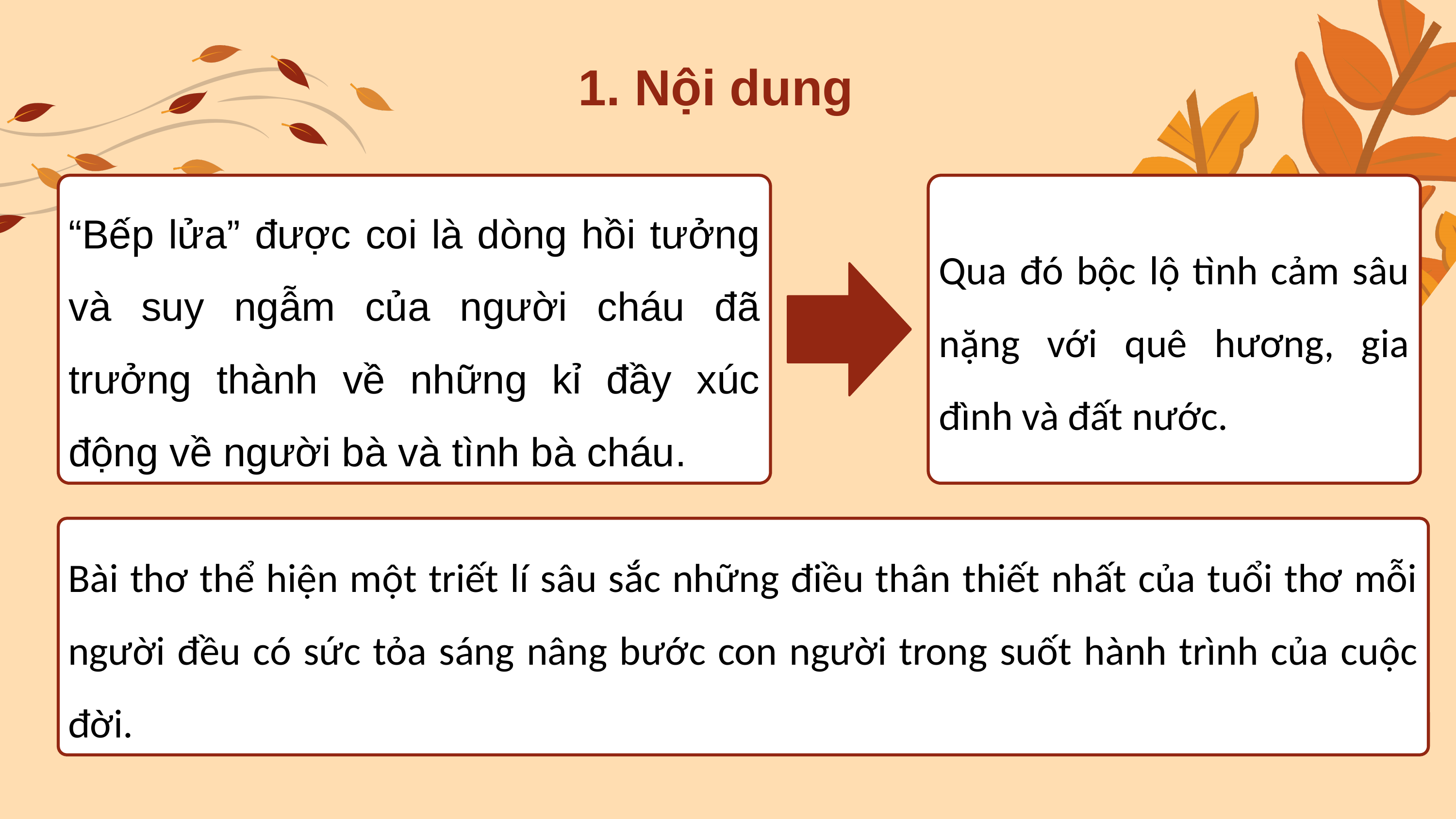

1. Nội dung

“Bếp lửa” được coi là dòng hồi tưởng và suy ngẫm của người cháu đã trưởng thành về những kỉ đầy xúc động về người bà và tình bà cháu.
Qua đó bộc lộ tình cảm sâu nặng với quê hương, gia đình và đất nước.

Bài thơ thể hiện một triết lí sâu sắc những điều thân thiết nhất của tuổi thơ mỗi người đều có sức tỏa sáng nâng bước con người trong suốt hành trình của cuộc đời.